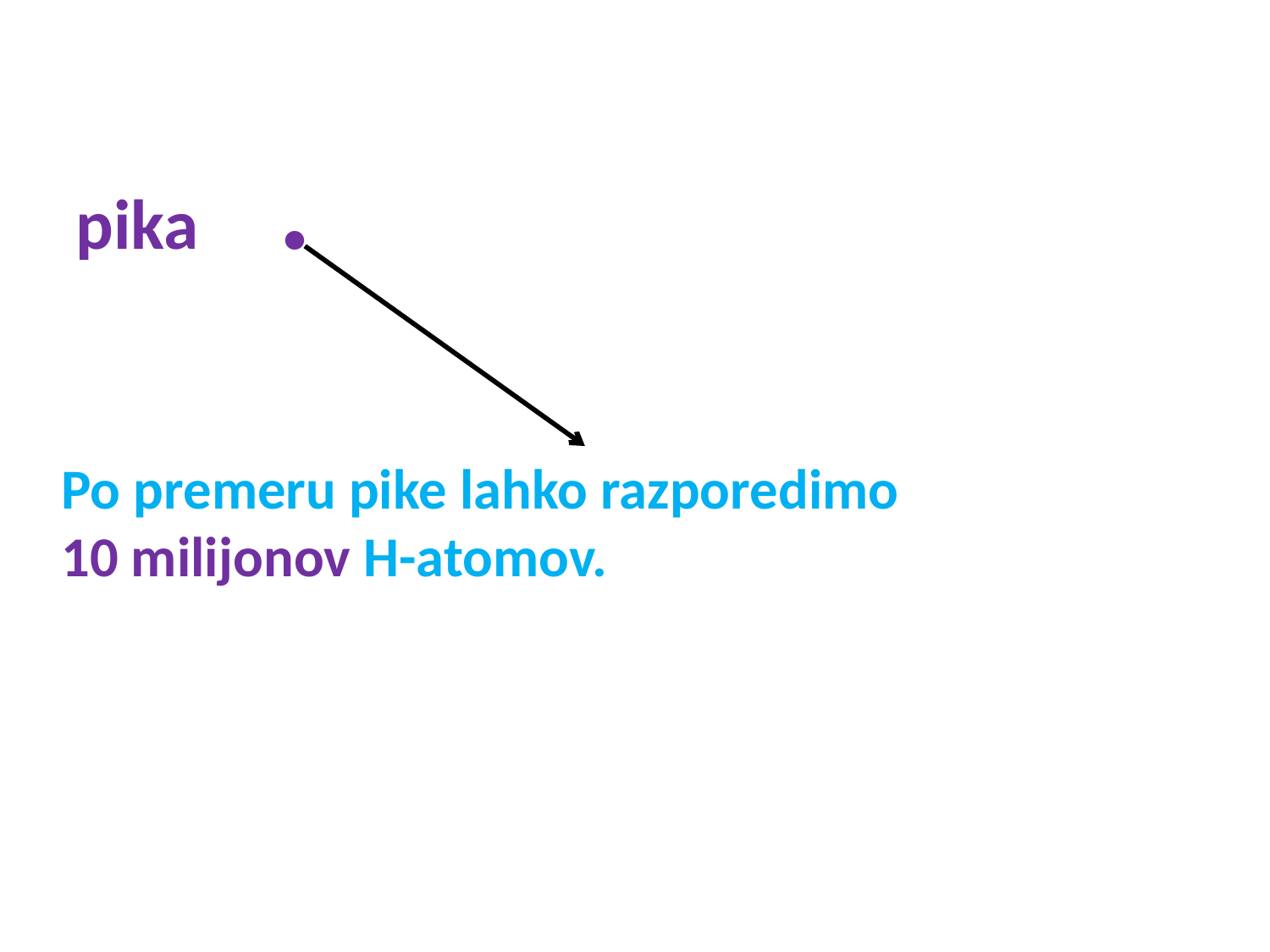

pika     .
Po premeru pike lahko razporedimo
10 milijonov H-atomov.